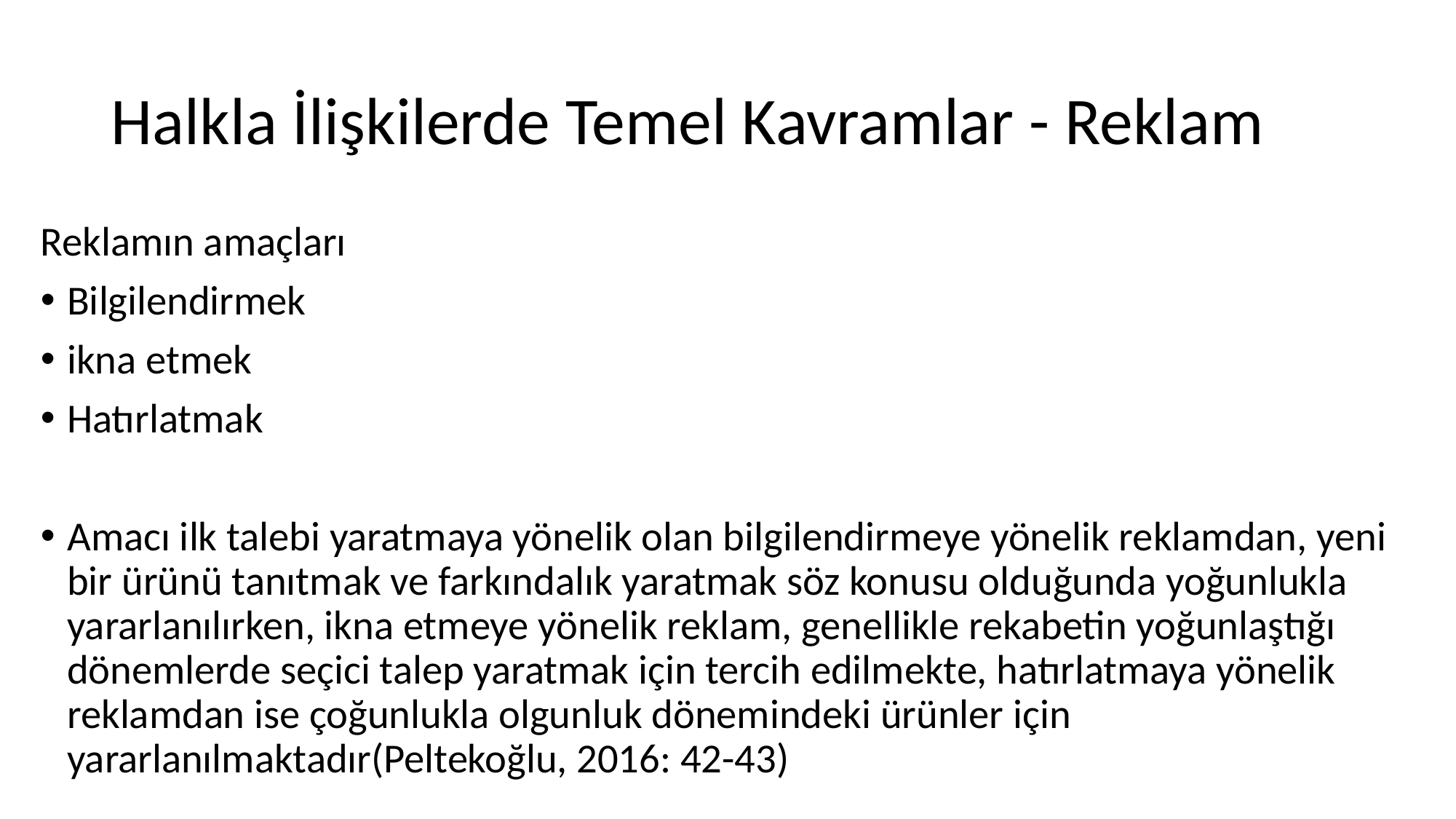

# Halkla İlişkilerde Temel Kavramlar - Reklam
Reklamın amaçları
Bilgilendirmek
ikna etmek
Hatırlatmak

Amacı ilk talebi yaratmaya yönelik olan bilgilendirmeye yönelik reklamdan, yeni bir ürünü tanıtmak ve farkındalık yaratmak söz konusu olduğunda yoğunlukla yararlanılırken, ikna etmeye yönelik reklam, genellikle rekabetin yoğunlaştığı dönemlerde seçici talep yaratmak için tercih edilmekte, hatırlatmaya yönelik reklamdan ise çoğunlukla olgunluk dönemindeki ürünler için yararlanılmaktadır(Peltekoğlu, 2016: 42-43)